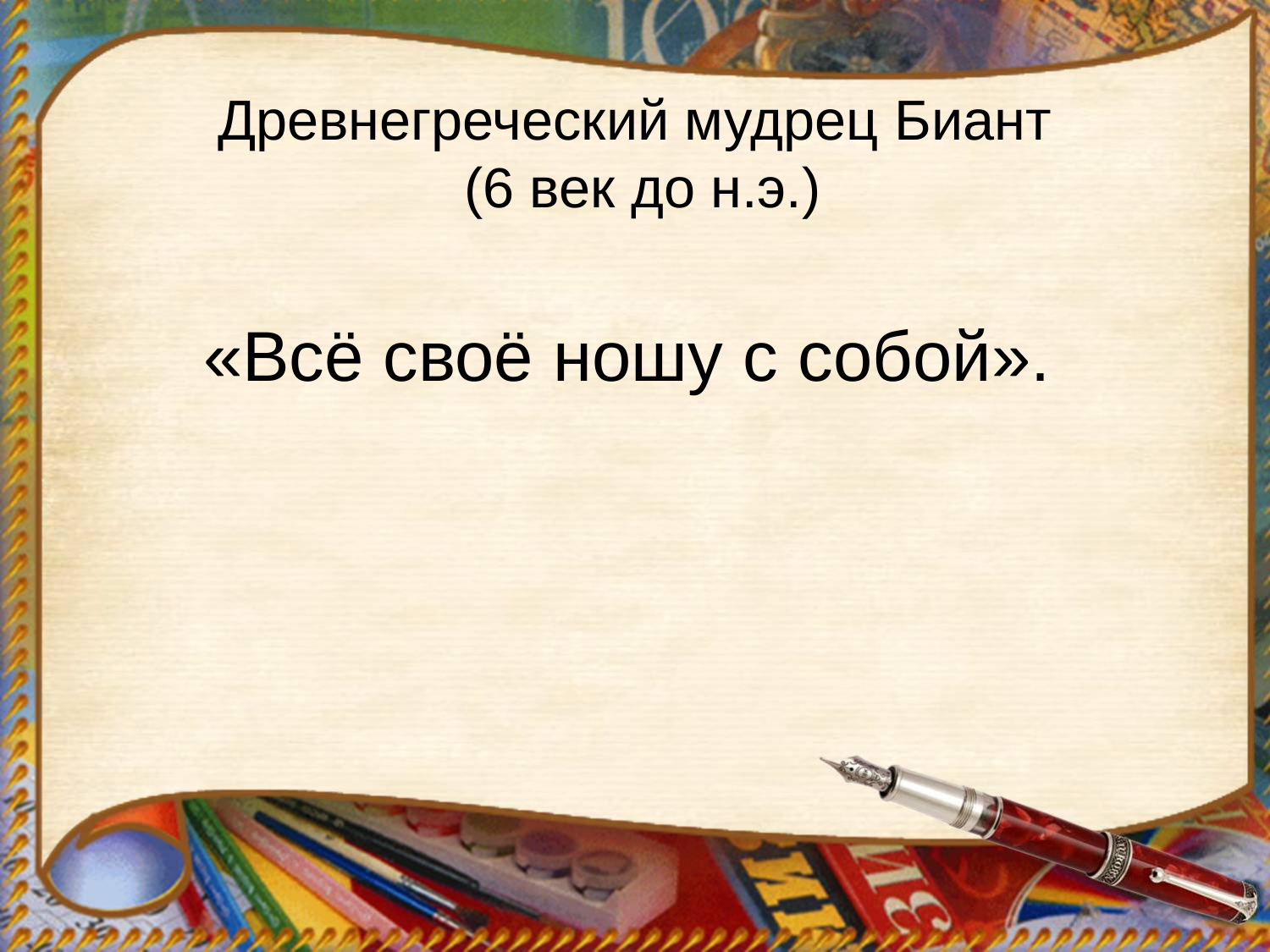

# Древнегреческий мудрец Биант (6 век до н.э.)

«Всё своё ношу с собой».